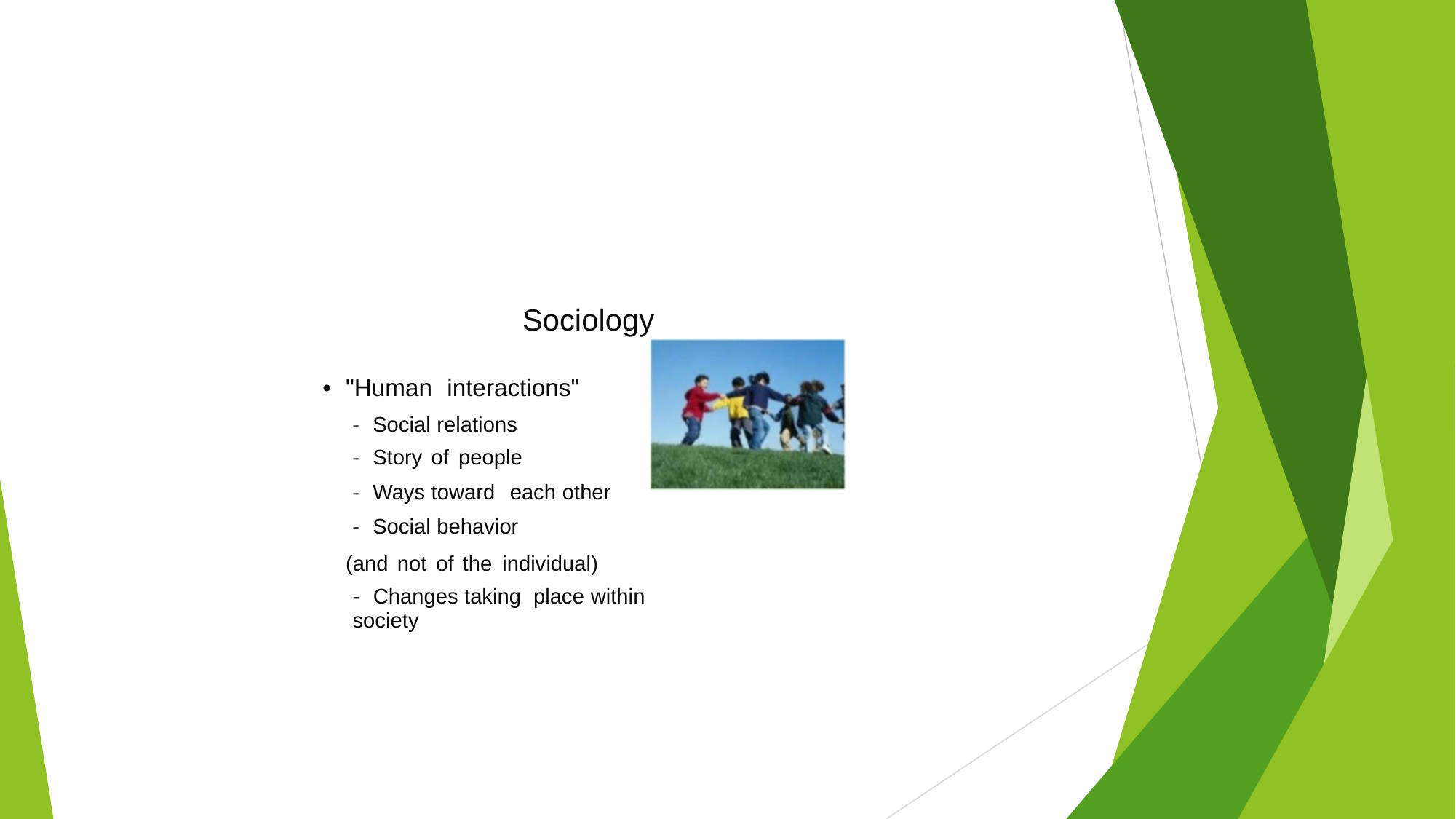

Sociology

•  "Human  interactions"
-
-
-
-
Social relations
Story of people
Ways toward  each other
Social behavior

(and not of the individual)
-  Changes taking  place within  society